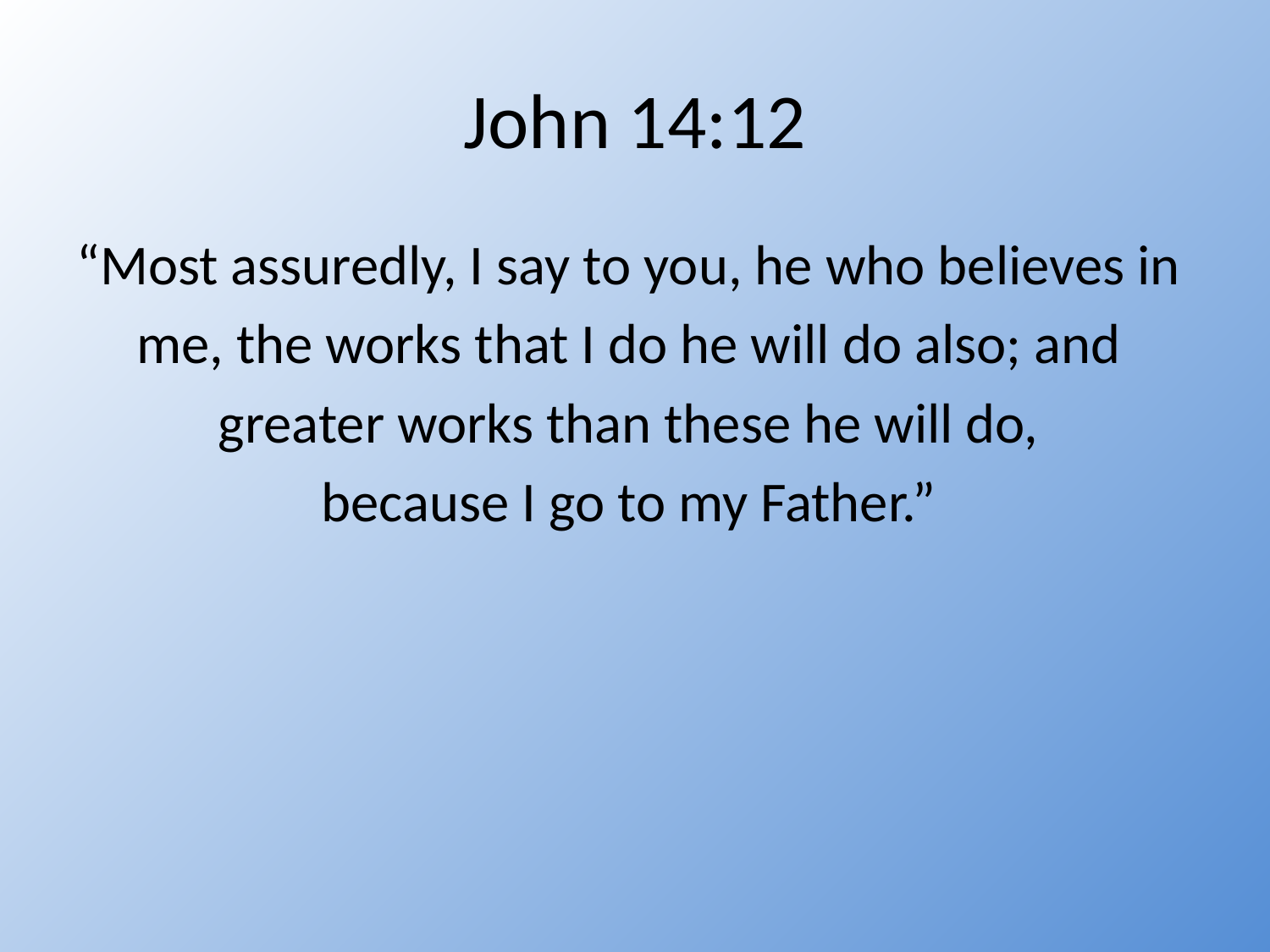

# John 14:12
“Most assuredly, I say to you, he who believes in
me, the works that I do he will do also; and
greater works than these he will do,
because I go to my Father.”